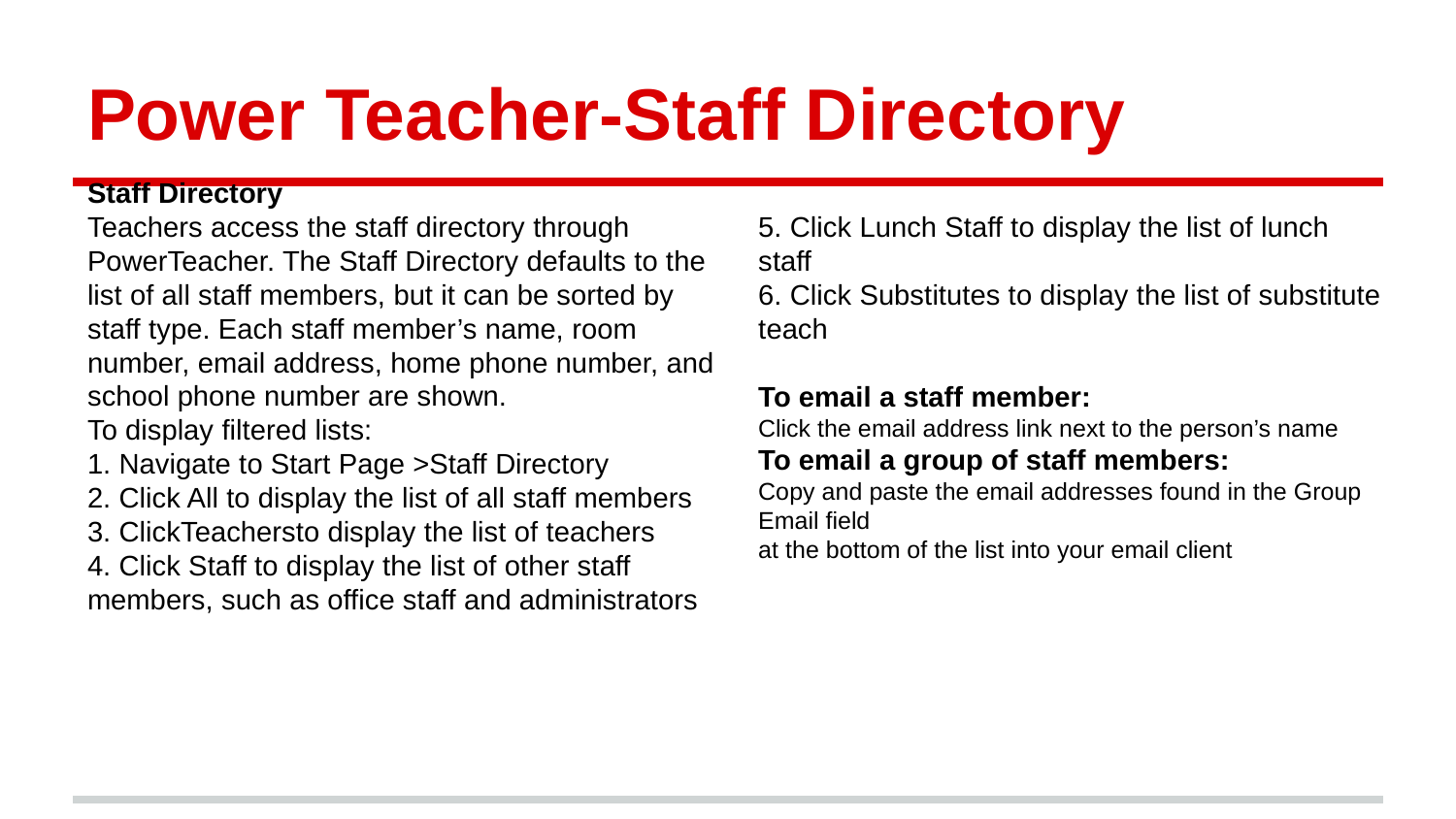

# Power Teacher-Staff Directory
Staff Directory
Teachers access the staff directory through PowerTeacher. The Staff Directory defaults to the list of all staff members, but it can be sorted by staff type. Each staff member’s name, room number, email address, home phone number, and school phone number are shown.
To display filtered lists:
1. Navigate to Start Page >Staff Directory
2. Click All to display the list of all staff members
3. ClickTeachersto display the list of teachers
4. Click Staff to display the list of other staff members, such as office staff and administrators

5. Click Lunch Staff to display the list of lunch staff
6. Click Substitutes to display the list of substitute teach

To email a staff member:
Click the email address link next to the person’s name
To email a group of staff members:
Copy and paste the email addresses found in the Group Email field
at the bottom of the list into your email client